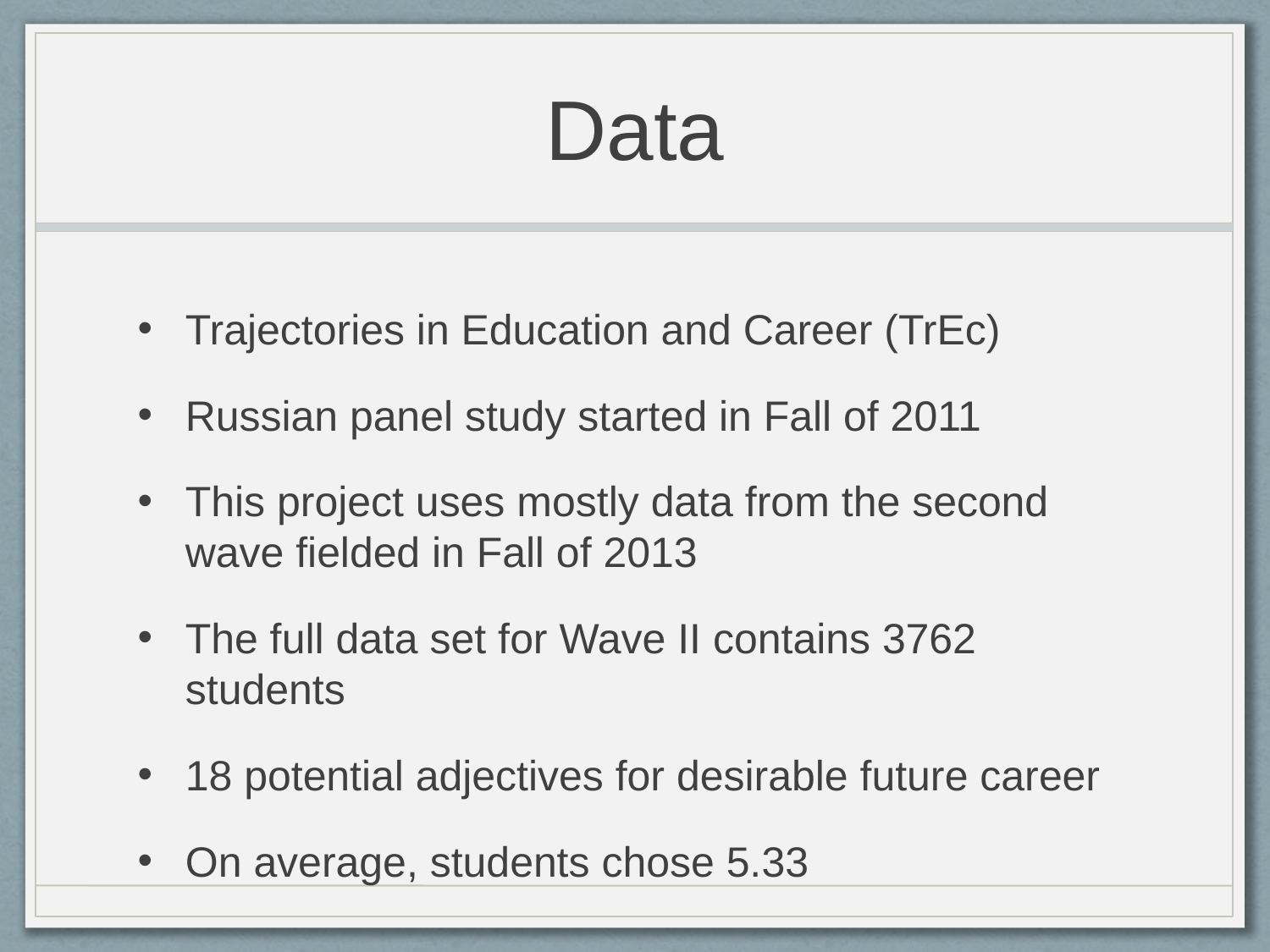

# Data
Trajectories in Education and Career (TrEc)
Russian panel study started in Fall of 2011
This project uses mostly data from the second wave fielded in Fall of 2013
The full data set for Wave II contains 3762 students
18 potential adjectives for desirable future career
On average, students chose 5.33